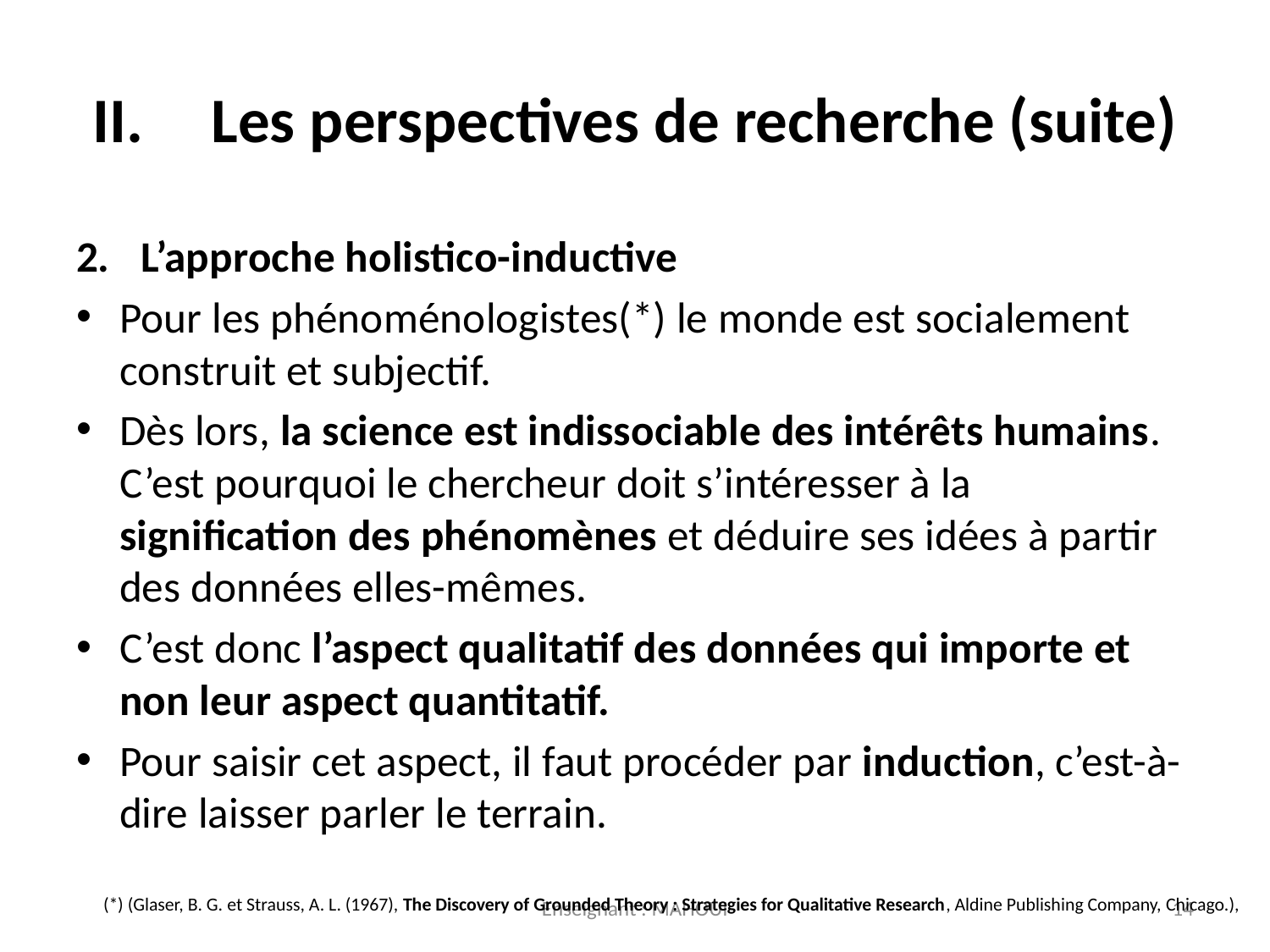

# Les perspectives de recherche (suite)
L’approche holistico-inductive
Pour les phénoménologistes(*) le monde est socialement construit et subjectif.
Dès lors, la science est indissociable des intérêts humains. C’est pourquoi le chercheur doit s’intéresser à la signification des phénomènes et déduire ses idées à partir des données elles-mêmes.
C’est donc l’aspect qualitatif des données qui importe et non leur aspect quantitatif.
Pour saisir cet aspect, il faut procéder par induction, c’est-à-dire laisser parler le terrain.
Enseignant : MAHOUI
14
(*) (Glaser, B. G. et Strauss, A. L. (1967), The Discovery of Grounded Theory : Strategies for Qualitative Research, Aldine Publishing Company, Chicago.),